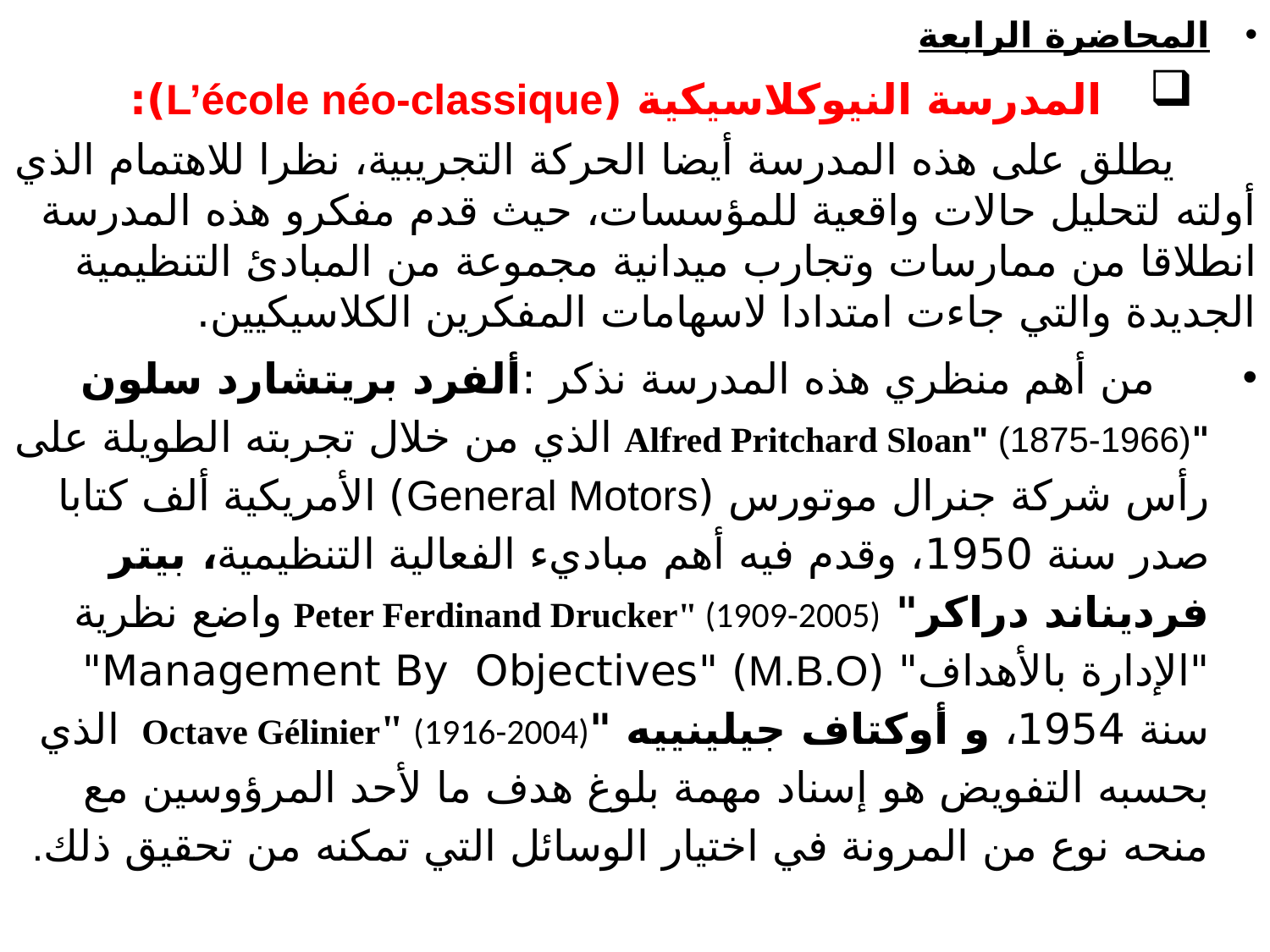

المحاضرة الرابعة
   المدرسة النيوكلاسيكية (L’école néo-classique):
      یطلق على هذه المدرسة أیضا الحركة التجریبیة، نظرا للاھتمام الذي أولته لتحلیل حالات واقعیة للمؤسسات، حیث قدم مفكرو هذه المدرسة انطلاقا من ممارسات وتجارب میدانیة مجموعة من المبادئ التنظیمیة الجدیدة والتي جاءت امتدادا لاسهامات المفكرین الكلاسیكیین.
    من أهم منظري هذه المدرسة نذكر :ألفرد بریتشارد سلون "Alfred Pritchard Sloan" (1875-1966) الذي من خلال تجربته الطویلة على رأس شركة جنرال موتورس (General Motors) الأمریكیة ألف كتابا صدر سنة 1950، وقدم فیه أهم مباديء الفعالیة التنظیمیة، بيتر فردیناند دراكر" Peter Ferdinand Drucker" (1909-2005) واضع نظریة "الإدارة بالأھداف" (M.B.O) "Management By  Objectives"  سنة 1954، و أوكتاف جیلینییه "Octave Gélinier" (1916-2004)  الذي بحسبه التفویض هو إسناد مهمة بلوغ هدف ما لأحد المرؤوسين مع منحه نوع من المرونة في اختیار الوسائل التي تمكنه من تحقیق ذلك.